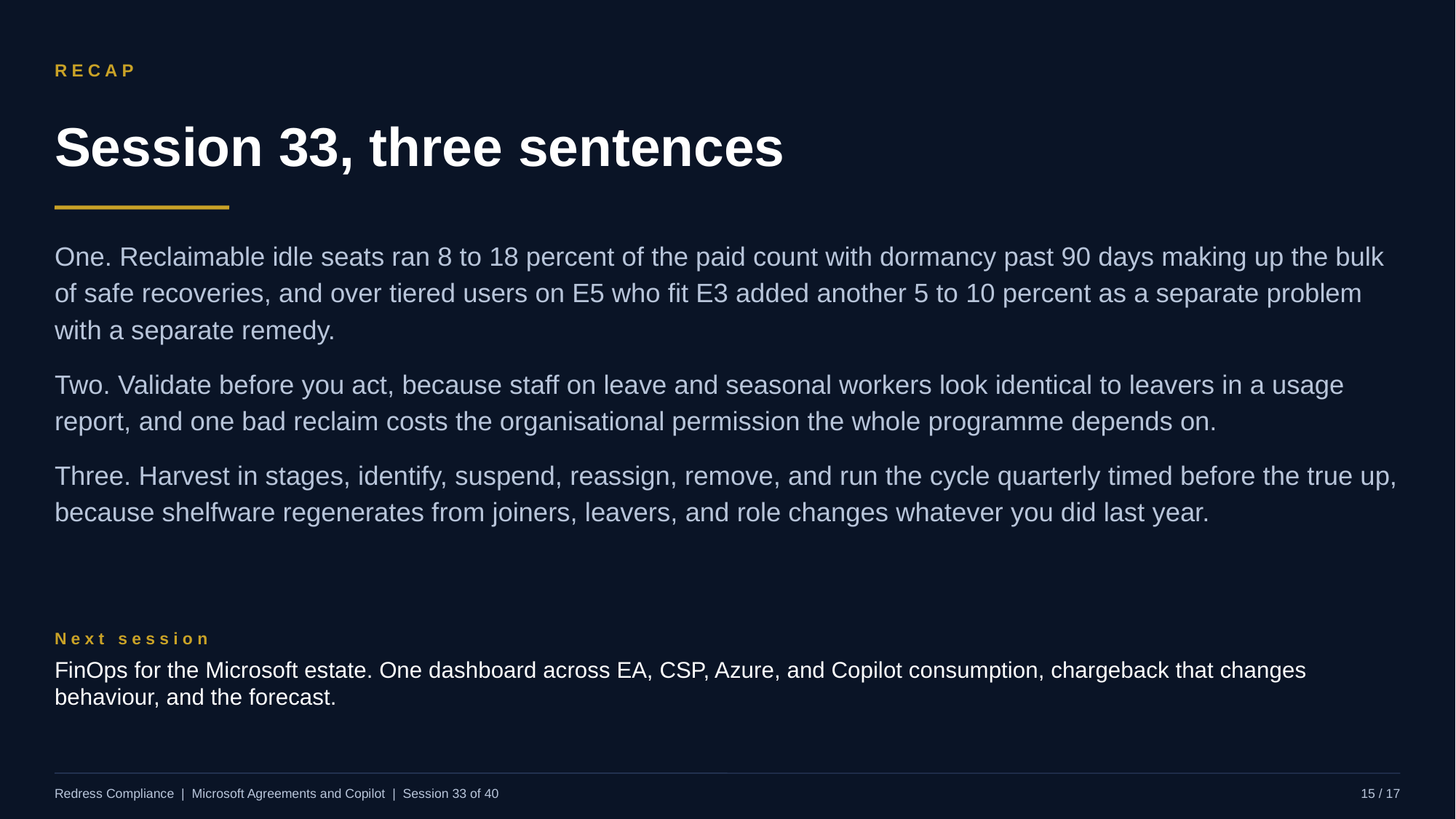

RECAP
Session 33, three sentences

One. Reclaimable idle seats ran 8 to 18 percent of the paid count with dormancy past 90 days making up the bulk of safe recoveries, and over tiered users on E5 who fit E3 added another 5 to 10 percent as a separate problem with a separate remedy.
Two. Validate before you act, because staff on leave and seasonal workers look identical to leavers in a usage report, and one bad reclaim costs the organisational permission the whole programme depends on.
Three. Harvest in stages, identify, suspend, reassign, remove, and run the cycle quarterly timed before the true up, because shelfware regenerates from joiners, leavers, and role changes whatever you did last year.
Next session
FinOps for the Microsoft estate. One dashboard across EA, CSP, Azure, and Copilot consumption, chargeback that changes behaviour, and the forecast.

Redress Compliance  |  Microsoft Agreements and Copilot  |  Session 33 of 40
15 / 17